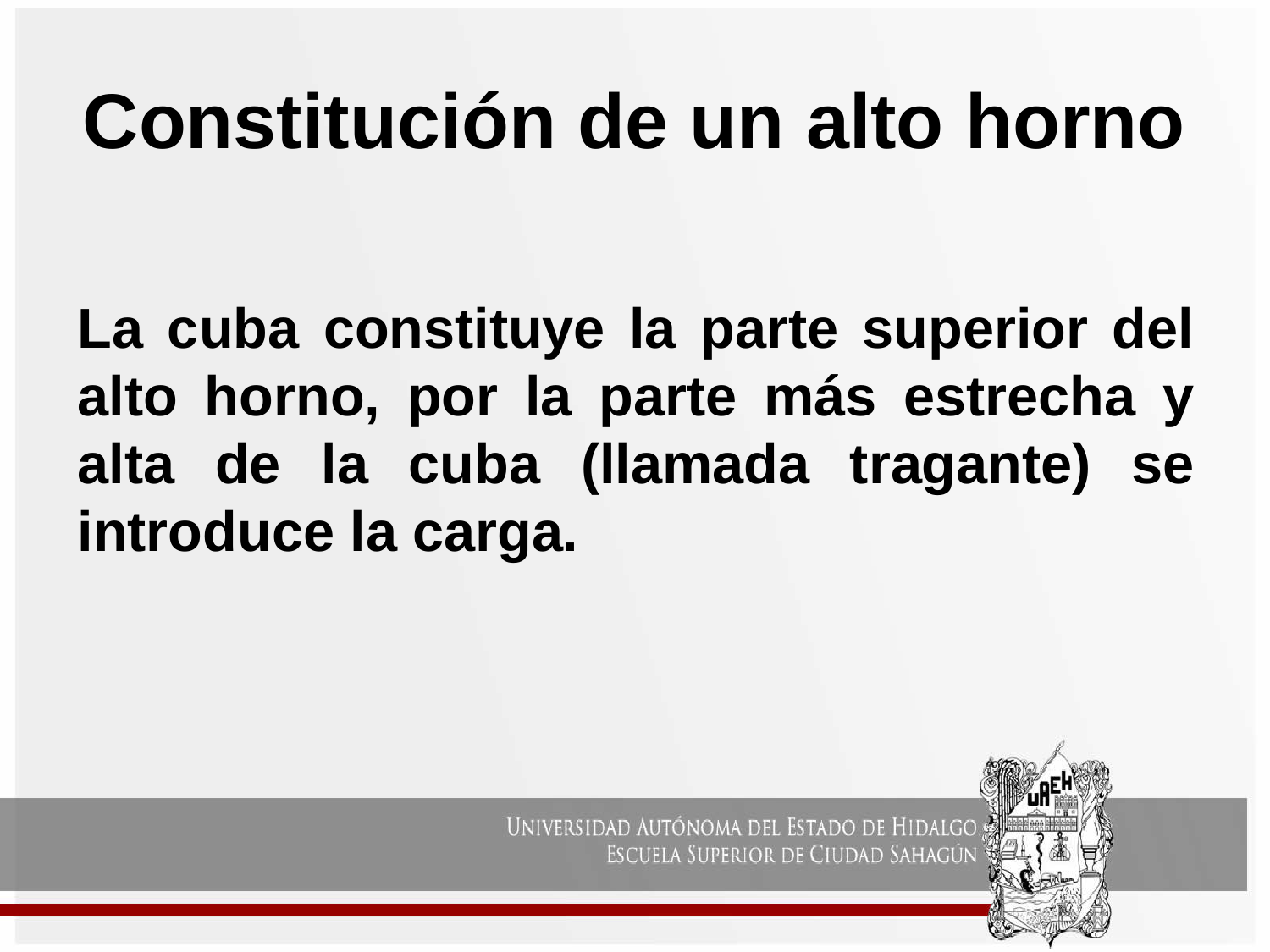

# Constitución de un alto horno

La cuba constituye la parte superior del alto horno, por la parte más estrecha y alta de la cuba (llamada tragante) se introduce la carga.